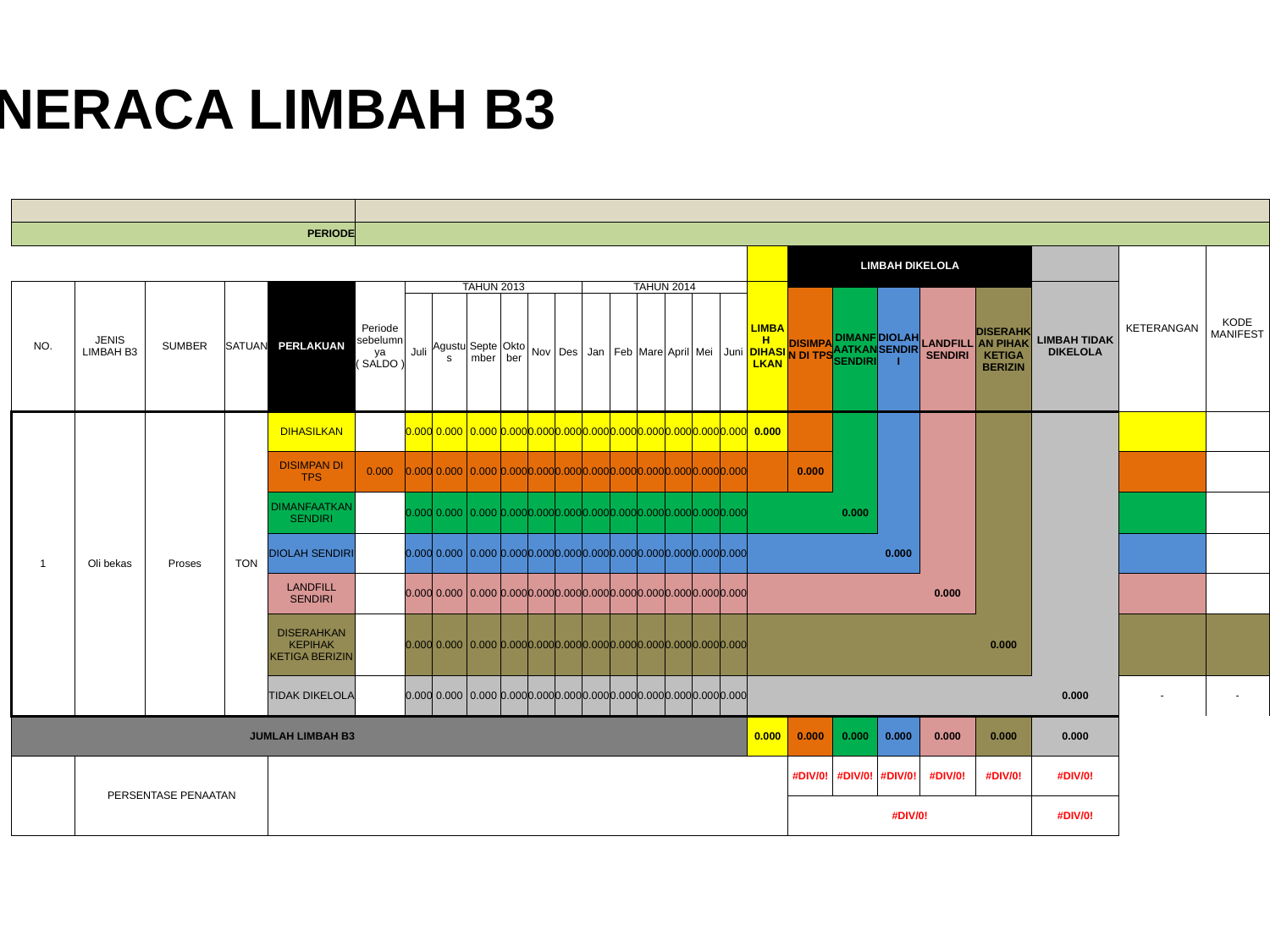

NERACA LIMBAH B3
|  |  |  |  |  |  |  |  |  |  |  |  |  |  |  |  |  |  |  |  |  |  |  |  |  |  |  |  |
| --- | --- | --- | --- | --- | --- | --- | --- | --- | --- | --- | --- | --- | --- | --- | --- | --- | --- | --- | --- | --- | --- | --- | --- | --- | --- | --- | --- |
|  |  |  |  |  |  |  |  |  |  |  |  |  |  |  |  |  |  |  |  |  |  |  |  |  |  |  |  |
| PERIODE |  |  |  |  |  |  |  |  |  |  |  |  |  |  |  |  |  |  |  |  |  |  |  |  |  |  |  |
|  |  |  |  |  |  |  |  |  |  |  |  |  |  |  |  |  |  |  |  | LIMBAH DIKELOLA |  |  |  |  |  | KETERANGAN | KODE MANIFEST |
| NO. | JENIS LIMBAH B3 | SUMBER |  | SATUAN | PERLAKUAN | Periode sebelumnya ( SALDO ) | TAHUN 2013 |  |  |  |  |  | TAHUN 2014 |  |  |  |  |  | LIMBAH DIHASILKAN |  |  |  |  |  | LIMBAH TIDAK DIKELOLA |  |  |
|  |  |  |  |  |  |  |  |  |  |  |  |  |  |  |  |  |  |  |  | DISIMPAN DI TPS | DIMANFAATKAN SENDIRI | DIOLAH SENDIRI | LANDFILL SENDIRI | DISERAHKAN PIHAK KETIGA BERIZIN |  |  |  |
|  |  |  |  |  |  |  | Juli | Agustus | September | Oktober | Nov | Des | Jan | Feb | Mare | April | Mei | Juni |  |  |  |  |  |  |  |  |  |
| 1 | Oli bekas | Proses |  | TON | DIHASILKAN |  | 0.000 | 0.000 | 0.000 | 0.000 | 0.000 | 0.000 | 0.000 | 0.000 | 0.000 | 0.000 | 0.000 | 0.000 | 0.000 |  |  |  |  |  |  |  |  |
|  |  |  |  |  | DISIMPAN DI TPS | 0.000 | 0.000 | 0.000 | 0.000 | 0.000 | 0.000 | 0.000 | 0.000 | 0.000 | 0.000 | 0.000 | 0.000 | 0.000 |  | 0.000 |  |  |  |  |  |  |  |
|  |  |  |  |  | DIMANFAATKAN SENDIRI |  | 0.000 | 0.000 | 0.000 | 0.000 | 0.000 | 0.000 | 0.000 | 0.000 | 0.000 | 0.000 | 0.000 | 0.000 |  |  | 0.000 |  |  |  |  |  |  |
|  |  |  |  |  | DIOLAH SENDIRI |  | 0.000 | 0.000 | 0.000 | 0.000 | 0.000 | 0.000 | 0.000 | 0.000 | 0.000 | 0.000 | 0.000 | 0.000 |  |  |  | 0.000 |  |  |  |  |  |
|  |  |  |  |  | LANDFILL SENDIRI |  | 0.000 | 0.000 | 0.000 | 0.000 | 0.000 | 0.000 | 0.000 | 0.000 | 0.000 | 0.000 | 0.000 | 0.000 |  |  |  |  | 0.000 |  |  |  |  |
|  |  |  |  |  | DISERAHKAN KEPIHAK KETIGA BERIZIN |  | 0.000 | 0.000 | 0.000 | 0.000 | 0.000 | 0.000 | 0.000 | 0.000 | 0.000 | 0.000 | 0.000 | 0.000 |  |  |  |  |  | 0.000 |  |  |  |
|  |  |  |  |  | TIDAK DIKELOLA |  | 0.000 | 0.000 | 0.000 | 0.000 | 0.000 | 0.000 | 0.000 | 0.000 | 0.000 | 0.000 | 0.000 | 0.000 |  |  |  |  |  |  | 0.000 | - | - |
| JUMLAH LIMBAH B3 |  |  |  |  |  |  |  |  |  |  |  |  |  |  |  |  |  |  | 0.000 | 0.000 | 0.000 | 0.000 | 0.000 | 0.000 | 0.000 |  |  |
|  | PERSENTASE PENAATAN |  |  |  |  |  |  |  |  |  |  |  |  |  |  |  |  |  |  | #DIV/0! | #DIV/0! | #DIV/0! | #DIV/0! | #DIV/0! | #DIV/0! |  |  |
|  |  |  |  |  |  |  |  |  |  |  |  |  |  |  |  |  |  |  |  | #DIV/0! |  |  |  |  | #DIV/0! |  |  |